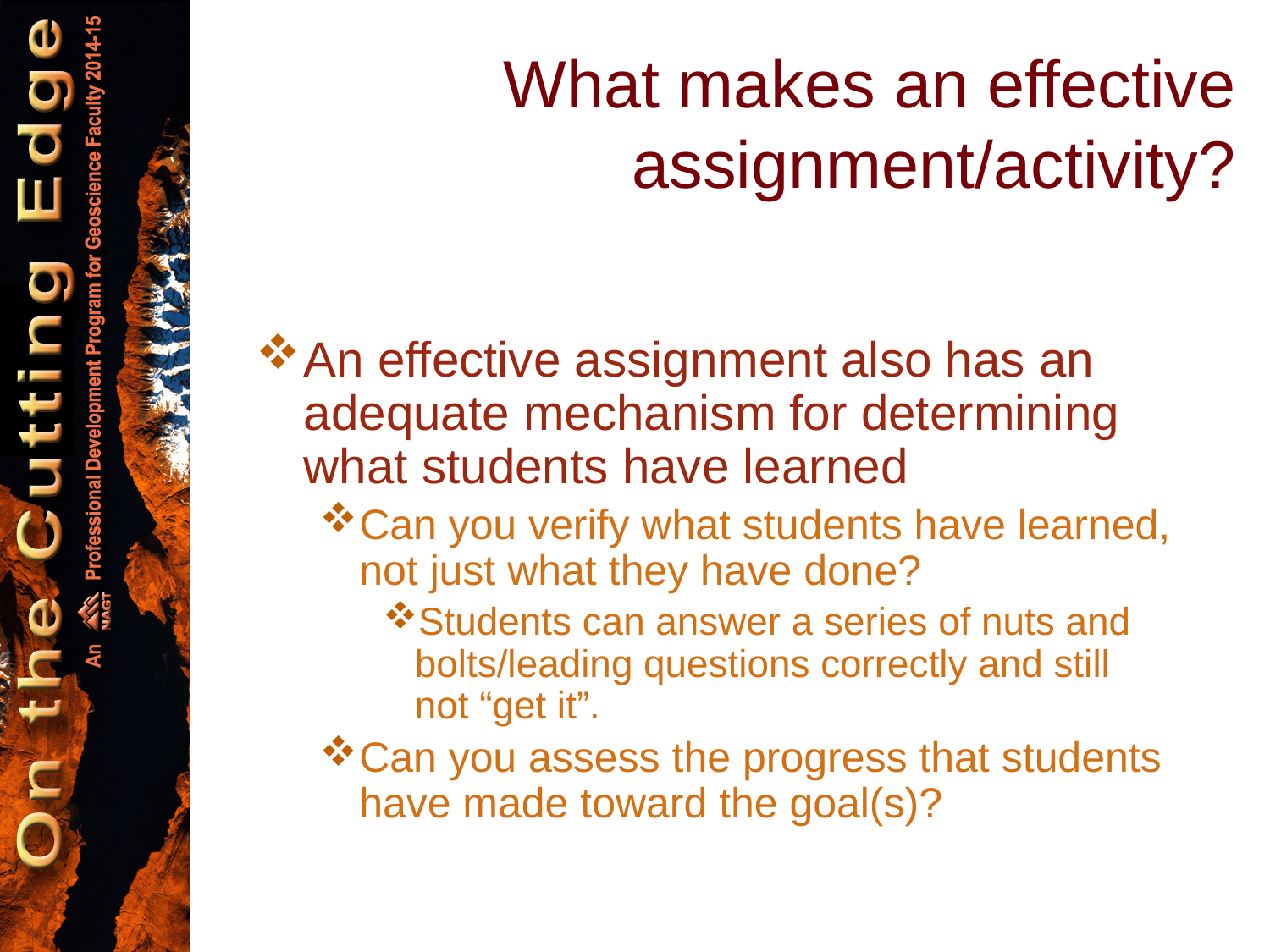

# What makes an effective assignment/activity?
An effective assignment also has an adequate mechanism for determining what students have learned
Can you verify what students have learned, not just what they have done?
Students can answer a series of nuts and bolts/leading questions correctly and still not “get it”.
Can you assess the progress that students have made toward the goal(s)?